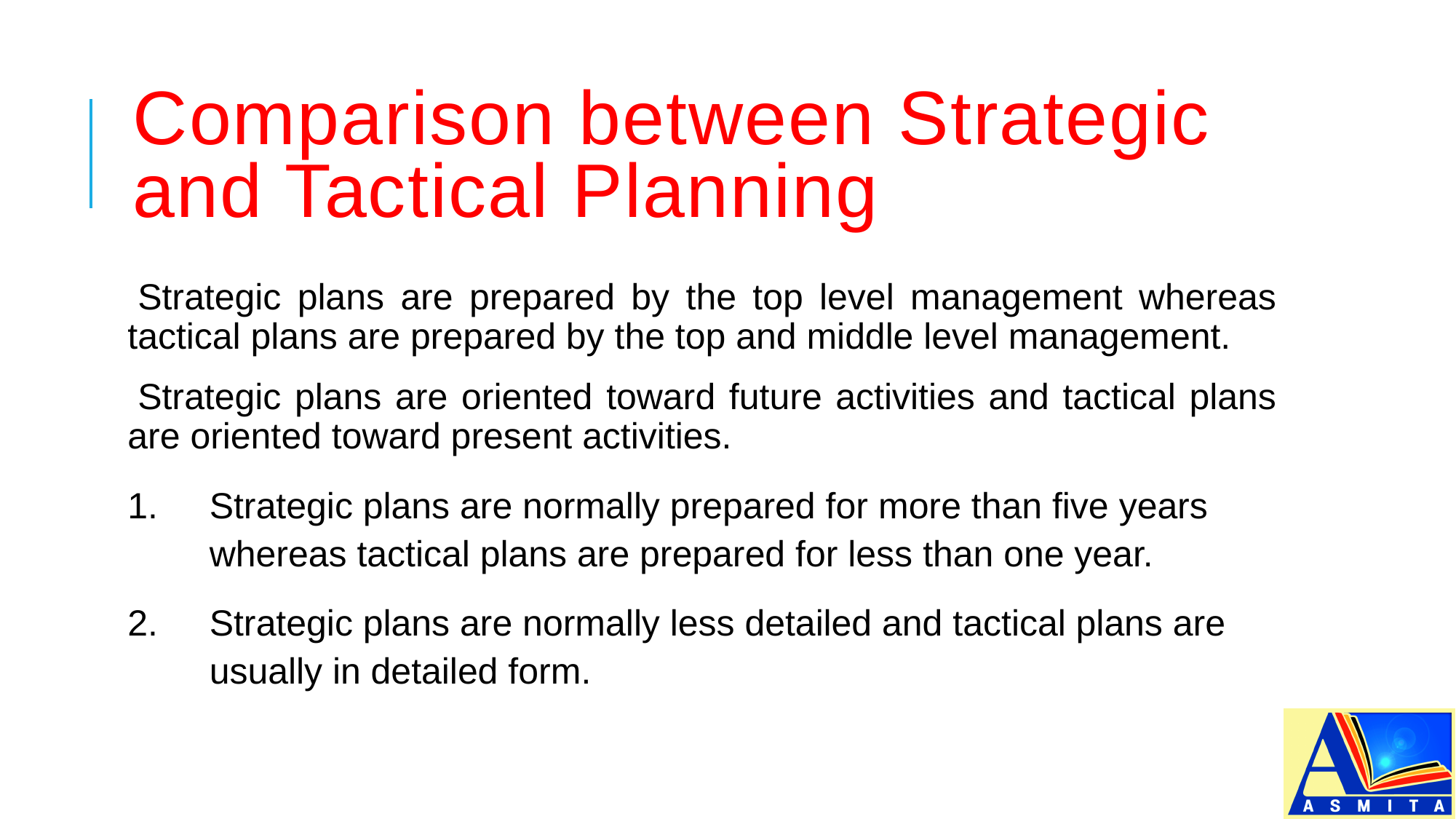

# Comparison between Strategic and Tactical Planning
Strategic plans are prepared by the top level management whereas tactical plans are prepared by the top and middle level management.
Strategic plans are oriented toward future activities and tactical plans are oriented toward present activities.
1.	Strategic plans are normally prepared for more than five years whereas tactical plans are prepared for less than one year.
2.	Strategic plans are normally less detailed and tactical plans are usually in detailed form.